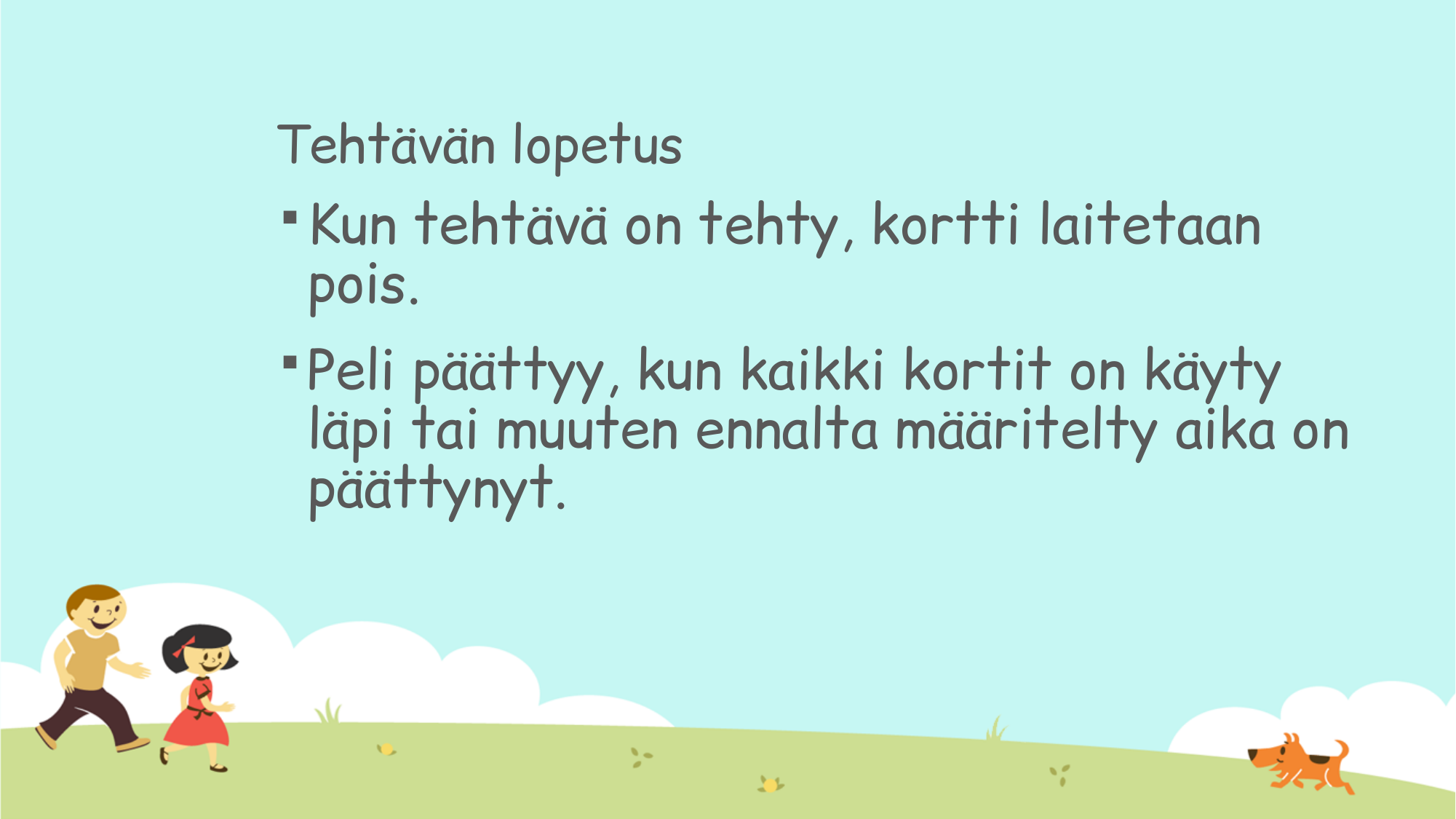

# Tehtävän lopetus
Kun tehtävä on tehty, kortti laitetaan pois.
Peli päättyy, kun kaikki kortit on käyty läpi tai muuten ennalta määritelty aika on päättynyt.